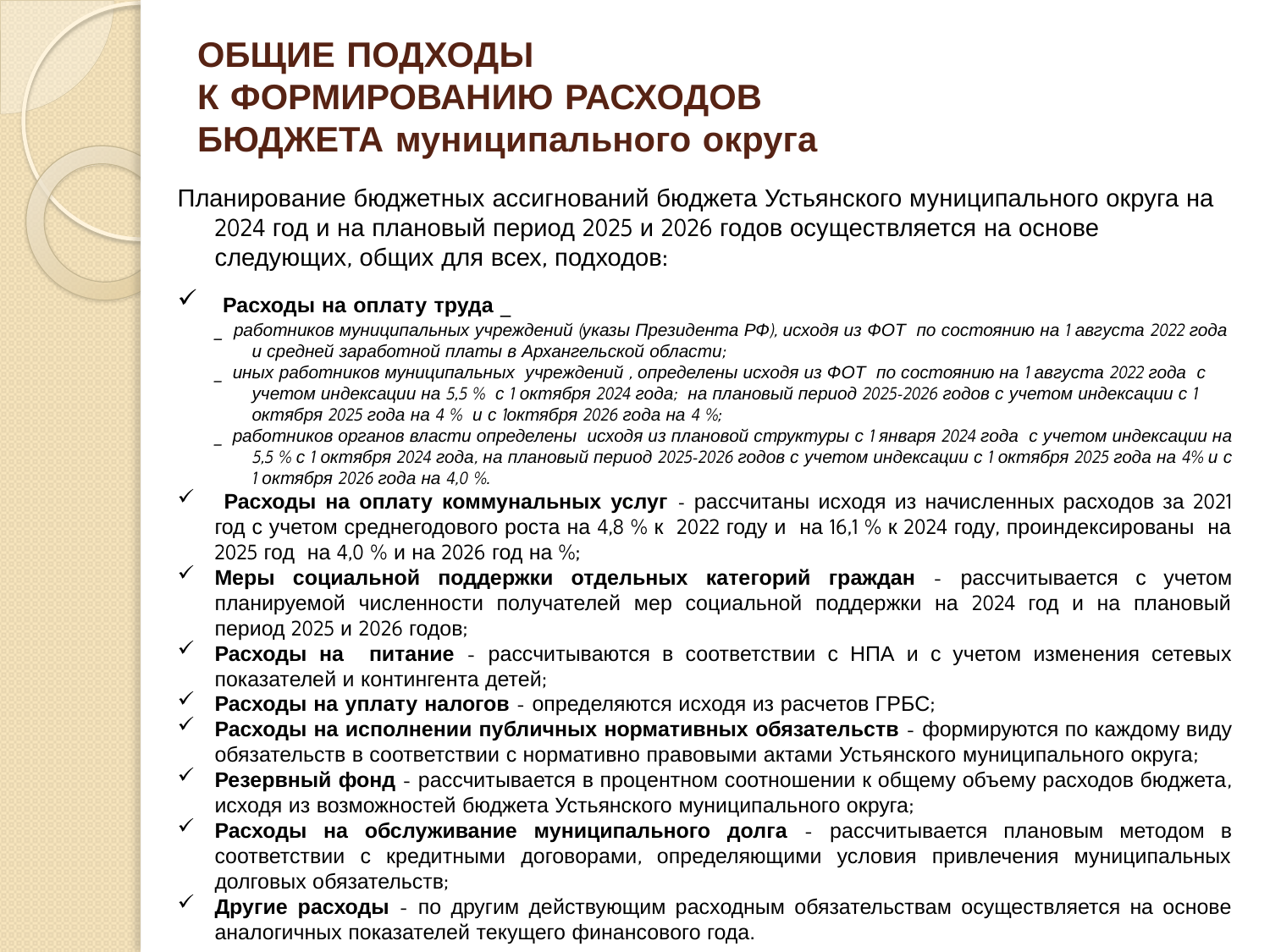

# ОБЩИЕ ПОДХОДЫ К ФОРМИРОВАНИЮ РАСХОДОВ БЮДЖЕТА муниципального округа
Планирование бюджетных ассигнований бюджета Устьянского муниципального округа на 2024 год и на плановый период 2025 и 2026 годов осуществляется на основе следующих, общих для всех, подходов:

 Расходы на оплату труда _
_  работников муниципальных учреждений (указы Президента РФ), исходя из ФОТ  по состоянию на 1 августа 2022 года  и средней заработной платы в Архангельской области;
_  иных работников муниципальных  учреждений , определены исходя из ФОТ  по состоянию на 1 августа 2022 года  с учетом индексации на 5,5 %  с 1 октября 2024 года;  на плановый период 2025-2026 годов с учетом индексации с 1 октября 2025 года на 4 %  и с 1октября 2026 года на 4 %;
_  работников органов власти определены  исходя из плановой структуры с 1 января 2024 года  с учетом индексации на 5,5 % с 1 октября 2024 года, на плановый период 2025-2026 годов с учетом индексации с 1 октября 2025 года на 4% и с 1 октября 2026 года на 4,0 %.
 Расходы на оплату коммунальных услуг - рассчитаны исходя из начисленных расходов за 2021 год с учетом среднегодового роста на 4,8 % к  2022 году и  на 16,1 % к 2024 году, проиндексированы  на 2025 год  на 4,0 % и на 2026 год на %;
Меры социальной поддержки отдельных категорий граждан - рассчитывается с учетом планируемой численности получателей мер социальной поддержки на 2024 год и на плановый период 2025 и 2026 годов;
Расходы на  питание - рассчитываются в соответствии с НПА и с учетом изменения сетевых показателей и контингента детей;
Расходы на уплату налогов - определяются исходя из расчетов ГРБС;
Расходы на исполнении публичных нормативных обязательств - формируются по каждому виду обязательств в соответствии с нормативно правовыми актами Устьянского муниципального округа;
Резервный фонд - рассчитывается в процентном соотношении к общему объему расходов бюджета, исходя из возможностей бюджета Устьянского муниципального округа;
Расходы на обслуживание муниципального долга - рассчитывается плановым методом в соответствии с кредитными договорами, определяющими условия привлечения муниципальных долговых обязательств;
Другие расходы - по другим действующим расходным обязательствам осуществляется на основе аналогичных показателей текущего финансового года.